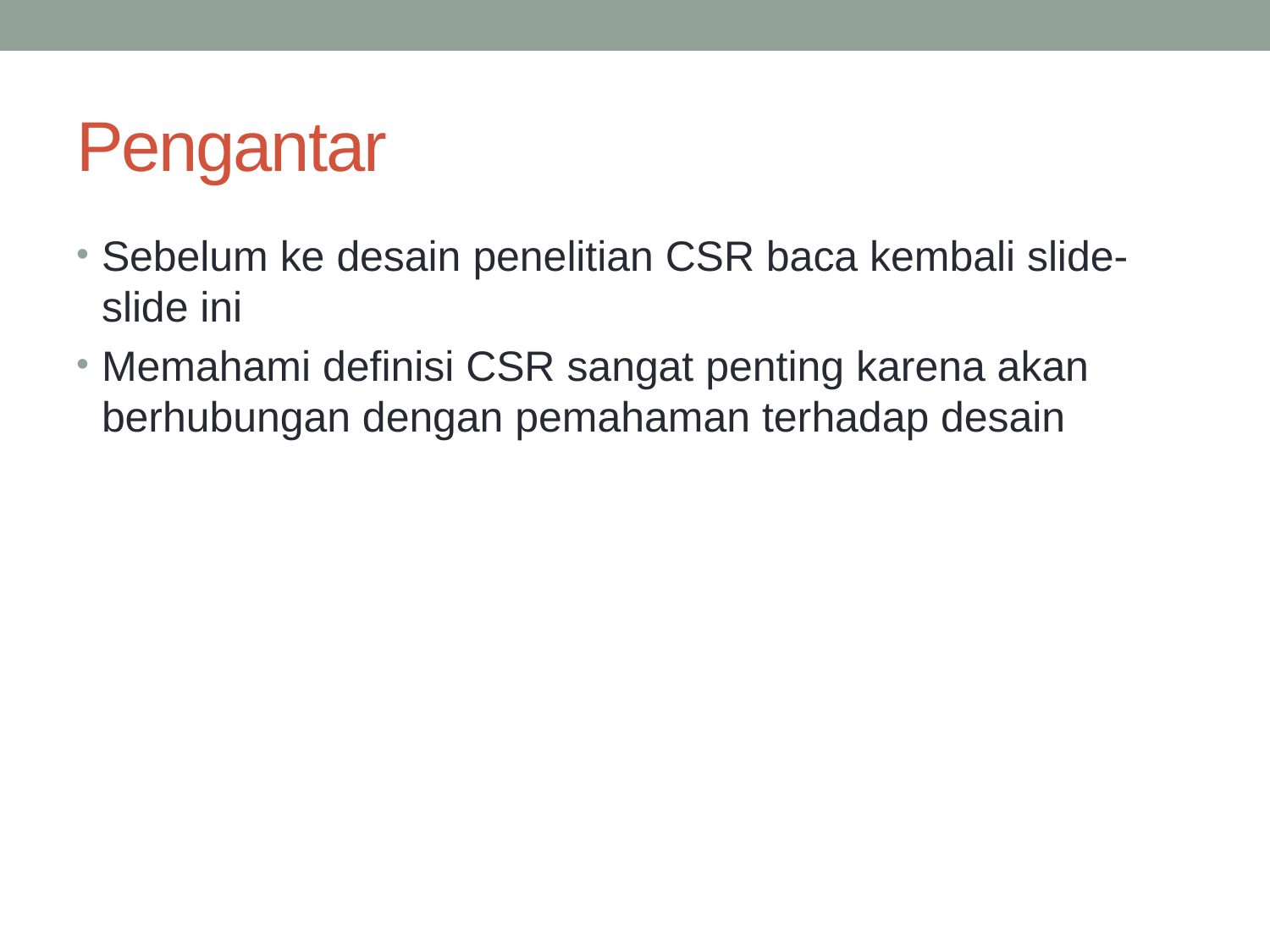

# Pengantar
Sebelum ke desain penelitian CSR baca kembali slide-slide ini
Memahami definisi CSR sangat penting karena akan berhubungan dengan pemahaman terhadap desain